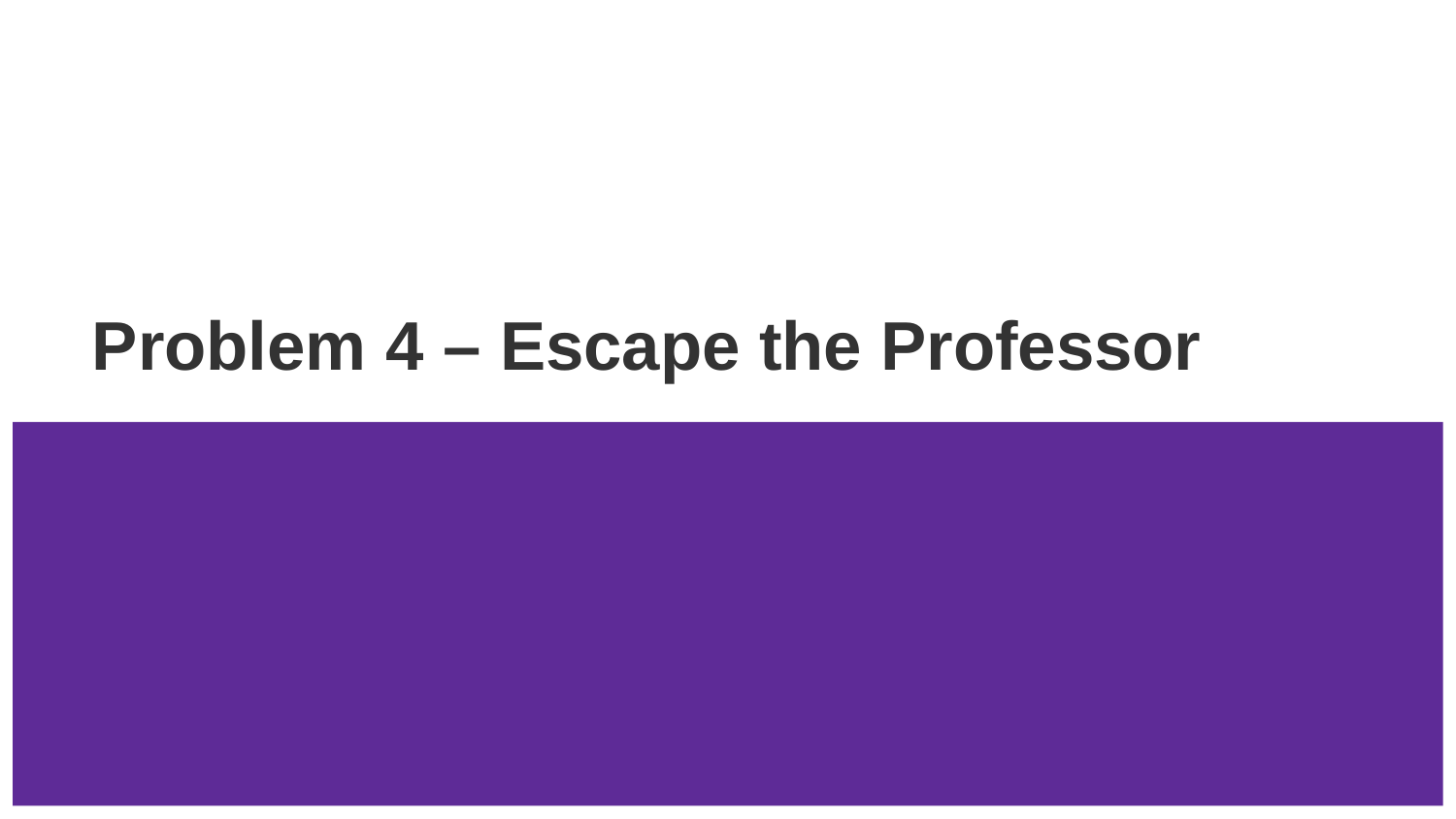

# Problem 4 – Escape the Professor